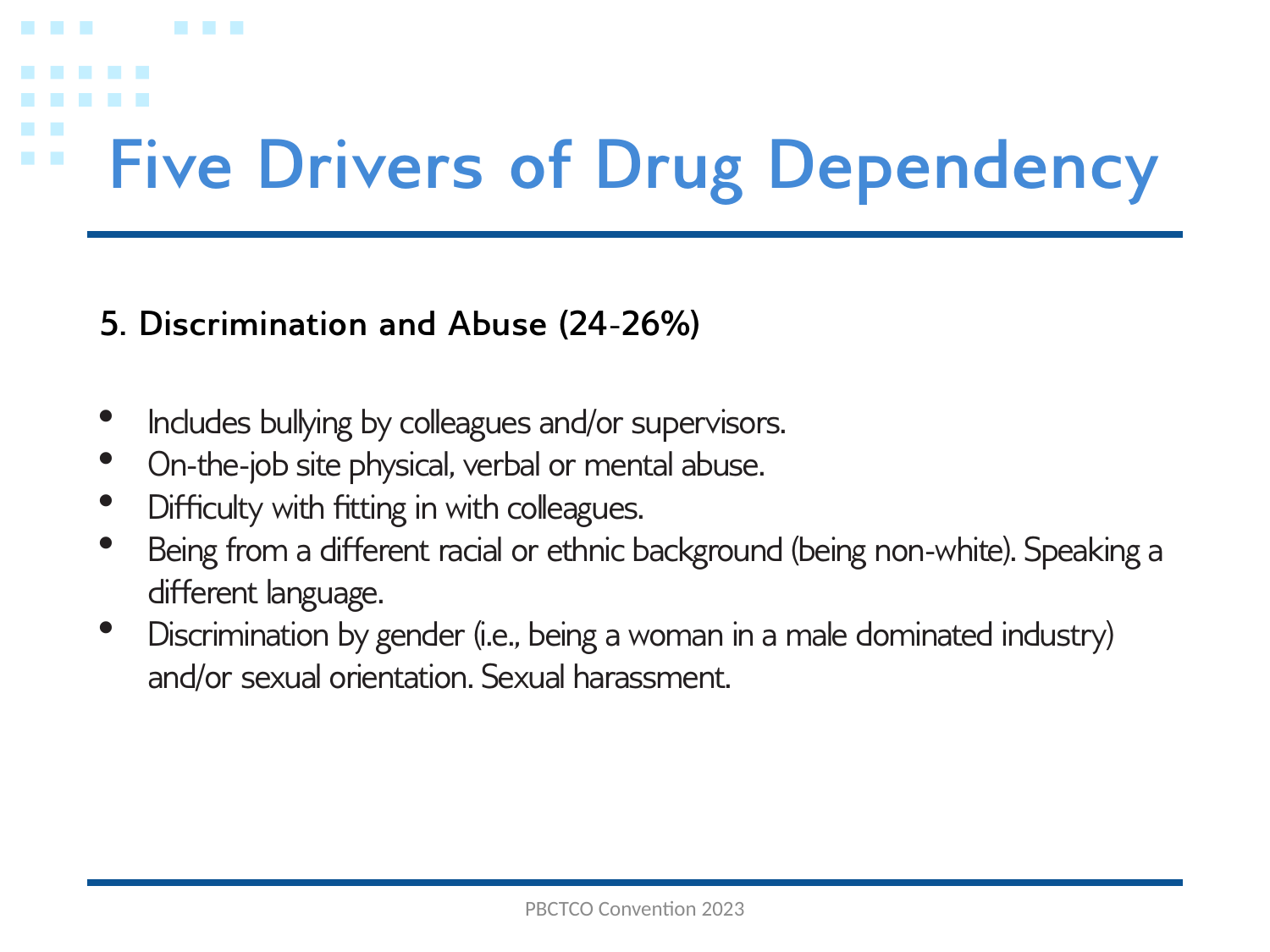

# Five Drivers of Drug Dependency
5. Discrimination and Abuse (24-26%)

Includes bullying by colleagues and/or supervisors.
On-the-job site physical, verbal or mental abuse.
Difficulty with fitting in with colleagues.
Being from a different racial or ethnic background (being non-white). Speaking a different language.
Discrimination by gender (i.e., being a woman in a male dominated industry) and/or sexual orientation. Sexual harassment.

PBCTCO Convention 2023